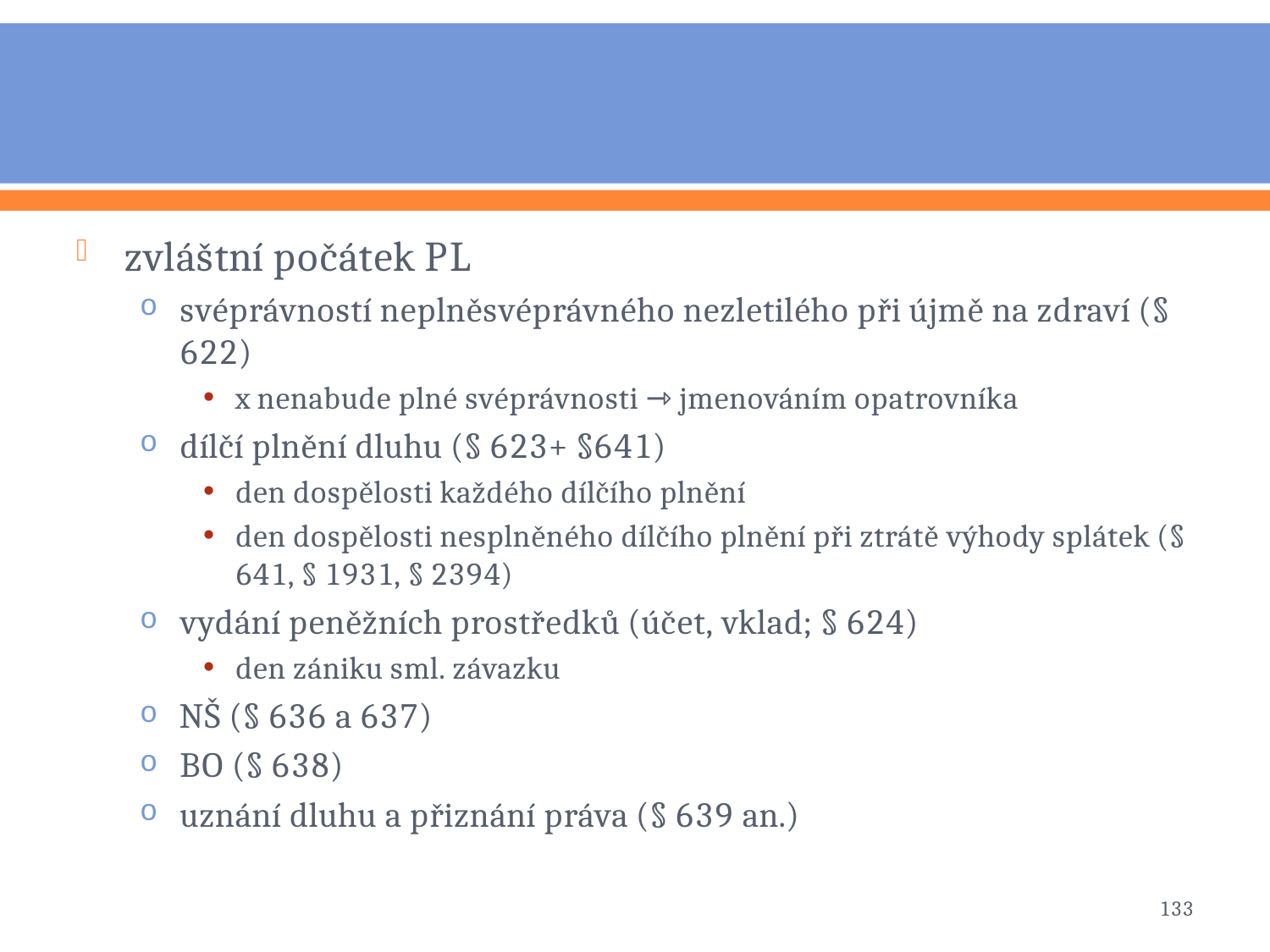

#
zvláštní počátek PL
svéprávností neplněsvéprávného nezletilého při újmě na zdraví (§ 622)
x nenabude plné svéprávnosti ⇾ jmenováním opatrovníka
dílčí plnění dluhu (§ 623+ §641)
den dospělosti každého dílčího plnění
den dospělosti nesplněného dílčího plnění při ztrátě výhody splátek (§ 641, § 1931, § 2394)
vydání peněžních prostředků (účet, vklad; § 624)
den zániku sml. závazku
NŠ (§ 636 a 637)
BO (§ 638)
uznání dluhu a přiznání práva (§ 639 an.)

133